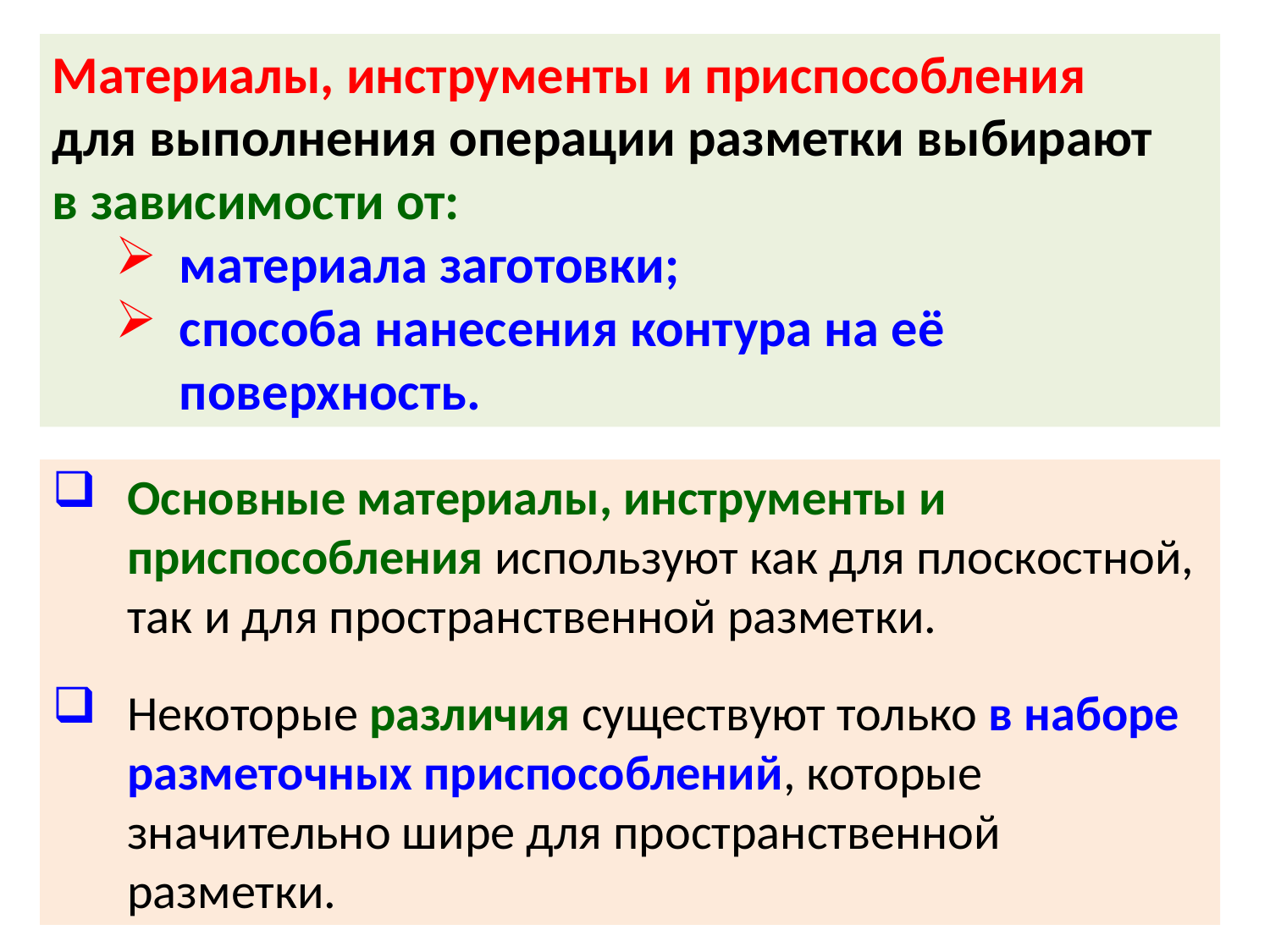

Материалы, инструменты и приспособления
для выполнения операции разметки выбирают
в зависимости от:
материала заготовки;
способа нанесения контура на её поверхность.
Основные материалы, инструменты и приспособления используют как для плоскостной, так и для пространственной разметки.

Некоторые различия существуют только в наборе разметочных приспособлений, которые значительно шире для пространственной разметки.